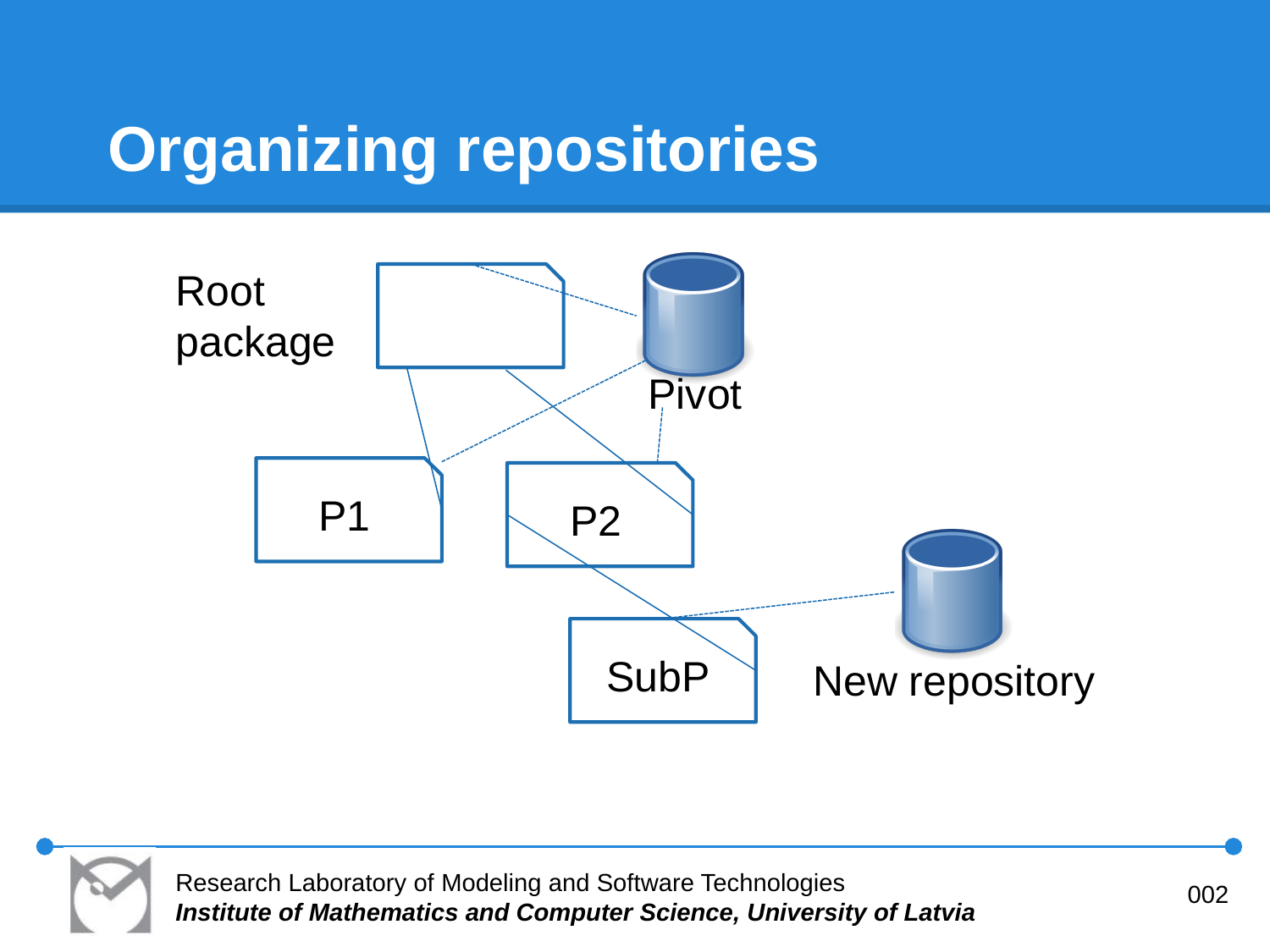

# Organizing repositories

Root
package

Pivot
P1
P2

SubP
New repository

Research Laboratory of Modeling and Software Technologies
Institute of Mathematics and Computer Science, University of Latvia
002